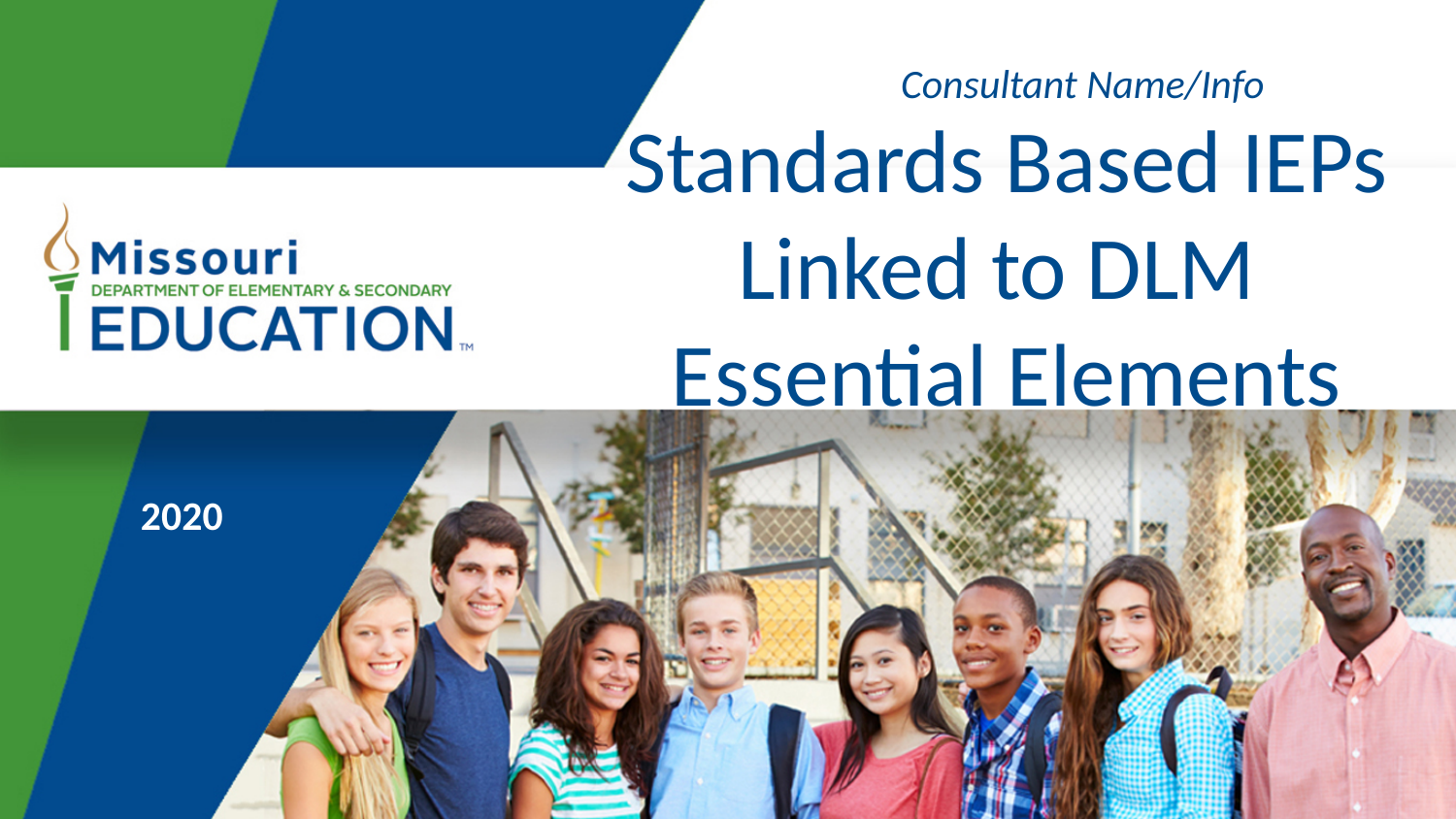

Consultant Name/Info
# Standards Based IEPs Linked to DLM  Essential Elements
2020